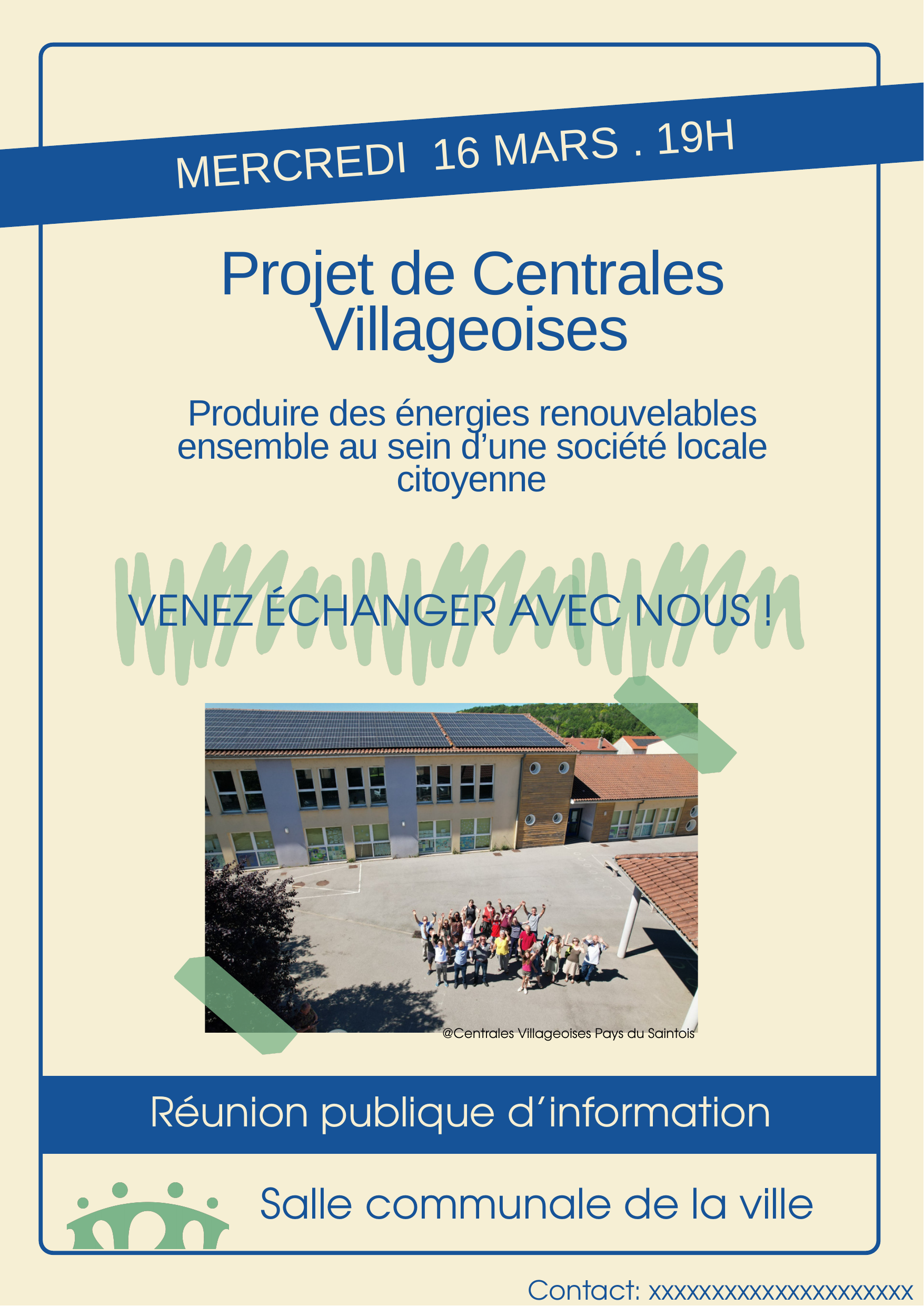

MERCREDI  16 MARS . 19H
Projet de Centrales Villageoises

Produire des énergies renouvelables ensemble au sein d’une société locale citoyenne

VENEZ ÉCHANGER AVEC NOUS !

@Centrales Villageoises Pays du Saintois

Réunion publique d’information
Salle communale de la ville

Contact: xxxxxxxxxxxxxxxxxxxxx